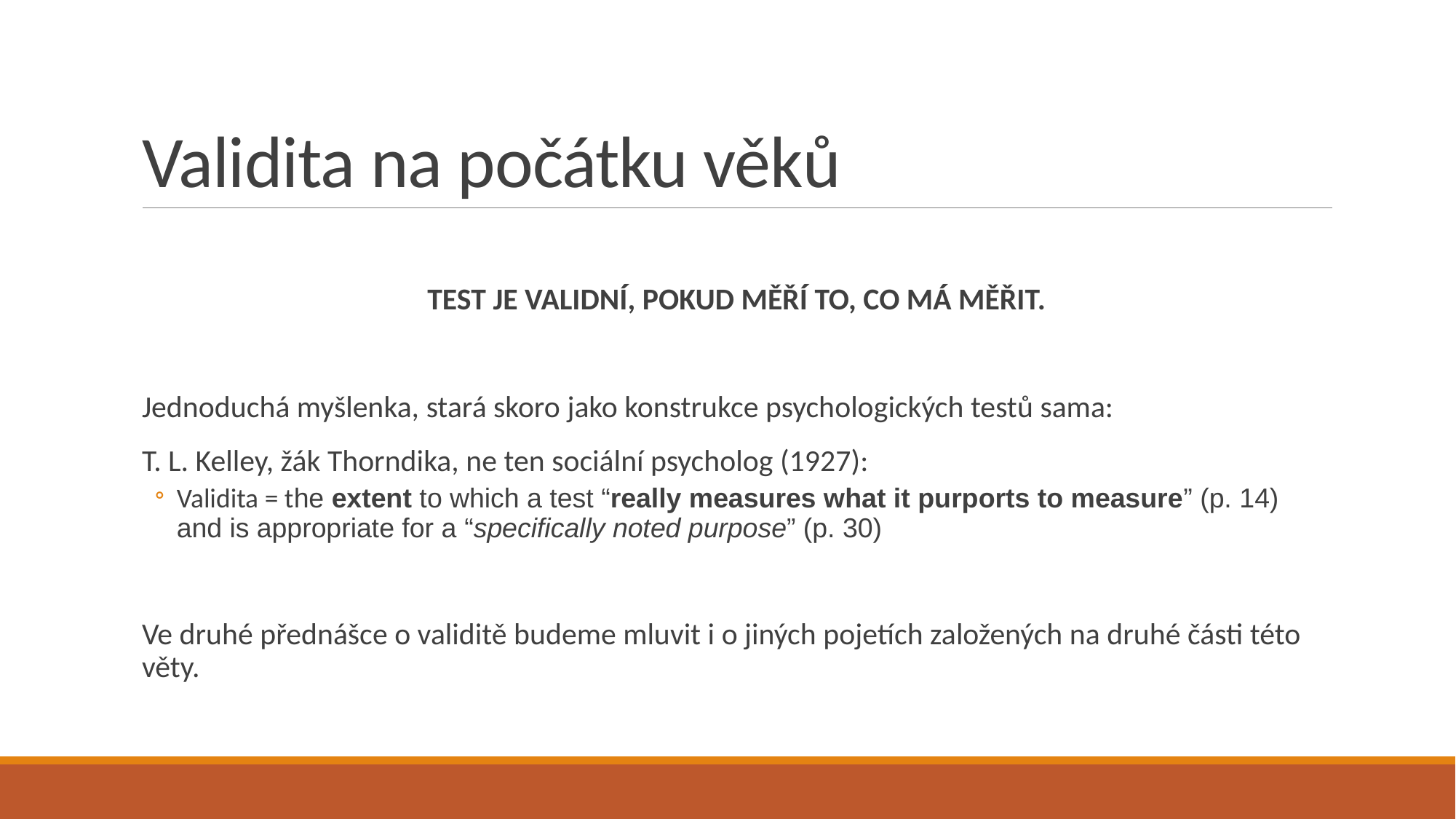

# Validita na počátku věků

TEST JE VALIDNÍ, POKUD MĚŘÍ TO, CO MÁ MĚŘIT.

Jednoduchá myšlenka, stará skoro jako konstrukce psychologických testů sama:
T. L. Kelley, žák Thorndika, ne ten sociální psycholog (1927):
Validita = the extent to which a test “really measures what it purports to measure” (p. 14) and is appropriate for a “specifically noted purpose” (p. 30)

Ve druhé přednášce o validitě budeme mluvit i o jiných pojetích založených na druhé části této věty.